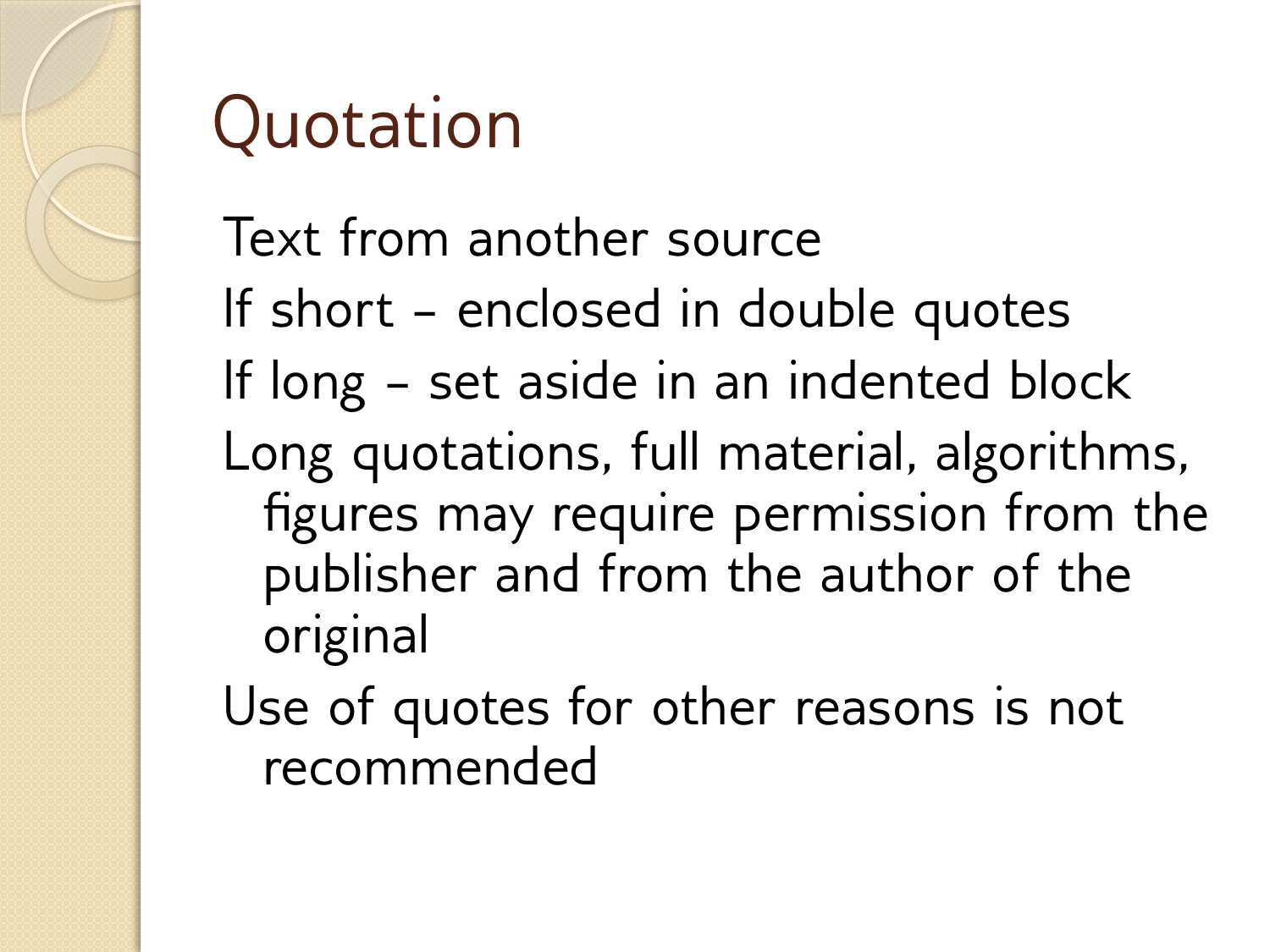

# Quotation
Text from another source
If short – enclosed in double quotes
If long – set aside in an indented block
Long quotations, full material, algorithms, figures may require permission from the publisher and from the author of the original
Use of quotes for other reasons is not recommended